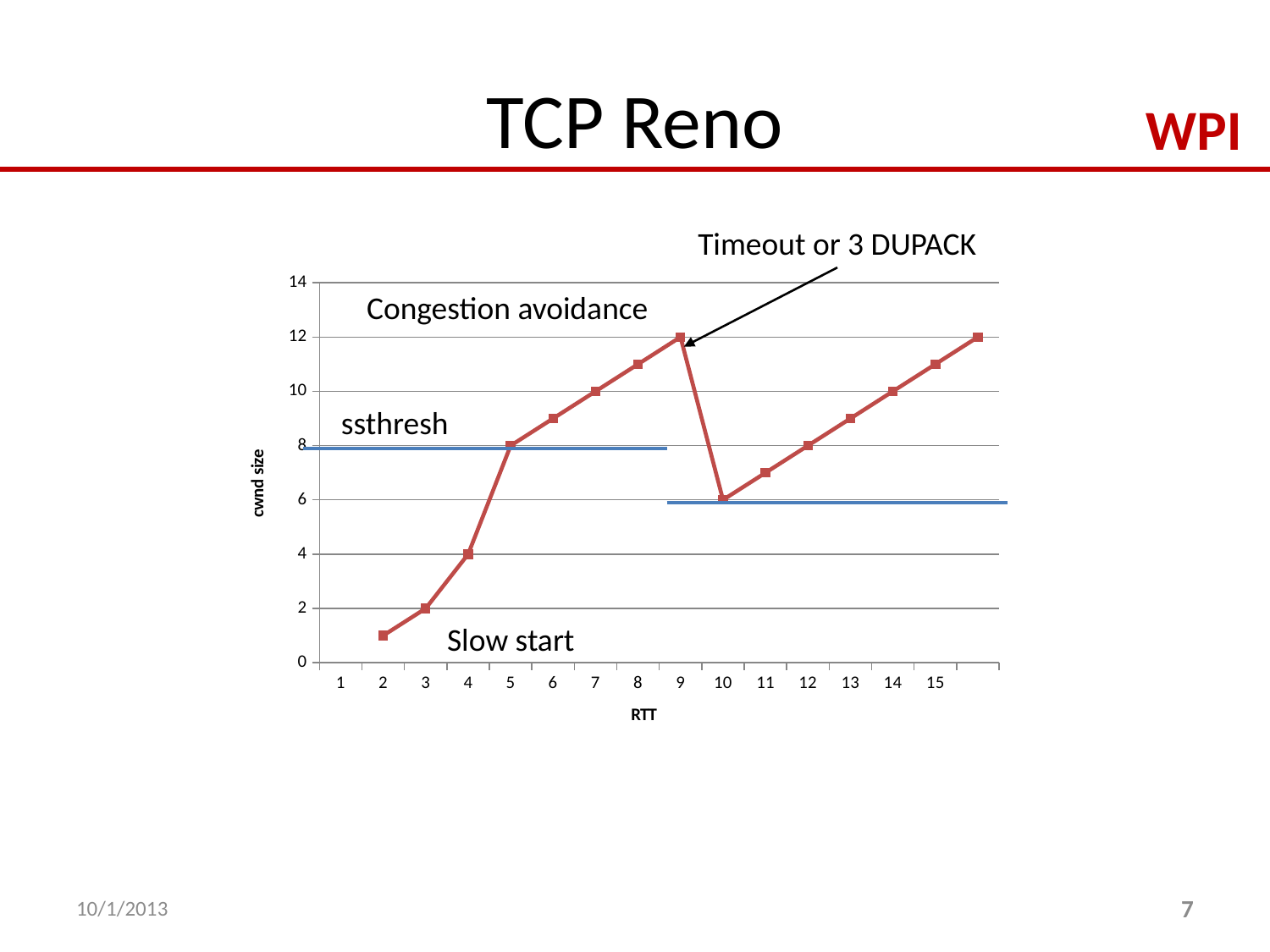

# TCP Reno
Timeout or 3 DUPACK

### Chart

| Category | SN |
|---|---|
Congestion avoidance
ssthresh
Slow start
10/1/2013
7